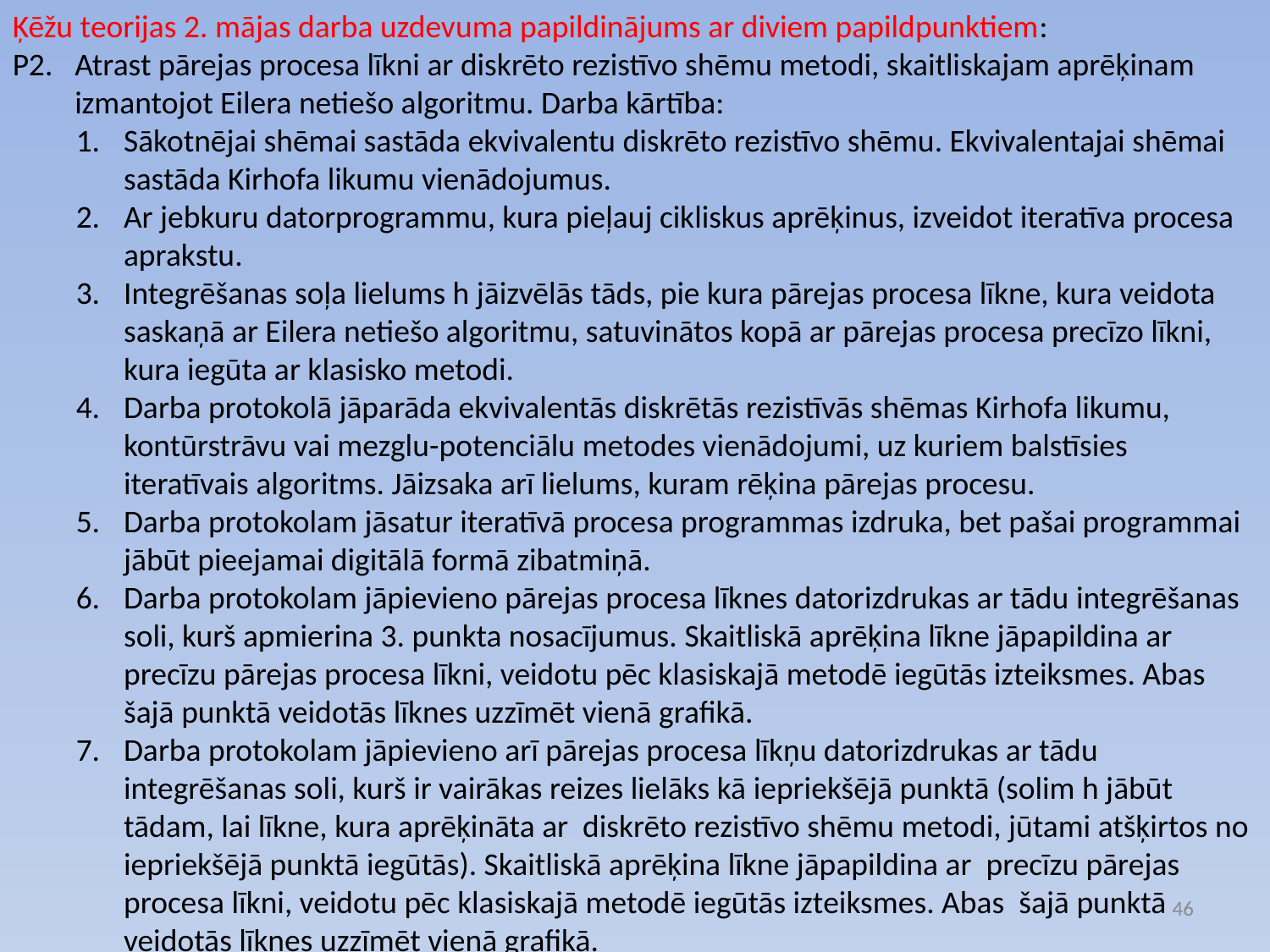

Ķēžu teorijas 2. mājas darba uzdevuma papildinājums ar diviem papildpunktiem:
P2.	Atrast pārejas procesa līkni ar diskrēto rezistīvo shēmu metodi, skaitliskajam aprēķinam izmantojot Eilera netiešo algoritmu. Darba kārtība:
Sākotnējai shēmai sastāda ekvivalentu diskrēto rezistīvo shēmu. Ekvivalentajai shēmai sastāda Kirhofa likumu vienādojumus.
Ar jebkuru datorprogrammu, kura pieļauj cikliskus aprēķinus, izveidot iteratīva procesa aprakstu.
Integrēšanas soļa lielums h jāizvēlās tāds, pie kura pārejas procesa līkne, kura veidota saskaņā ar Eilera netiešo algoritmu, satuvinātos kopā ar pārejas procesa precīzo līkni, kura iegūta ar klasisko metodi.
Darba protokolā jāparāda ekvivalentās diskrētās rezistīvās shēmas Kirhofa likumu, kontūrstrāvu vai mezglu-potenciālu metodes vienādojumi, uz kuriem balstīsies iteratīvais algoritms. Jāizsaka arī lielums, kuram rēķina pārejas procesu.
Darba protokolam jāsatur iteratīvā procesa programmas izdruka, bet pašai programmai jābūt pieejamai digitālā formā zibatmiņā.
Darba protokolam jāpievieno pārejas procesa līknes datorizdrukas ar tādu integrēšanas soli, kurš apmierina 3. punkta nosacījumus. Skaitliskā aprēķina līkne jāpapildina ar  precīzu pārejas procesa līkni, veidotu pēc klasiskajā metodē iegūtās izteiksmes. Abas  šajā punktā veidotās līknes uzzīmēt vienā grafikā.
Darba protokolam jāpievieno arī pārejas procesa līkņu datorizdrukas ar tādu integrēšanas soli, kurš ir vairākas reizes lielāks kā iepriekšējā punktā (solim h jābūt tādam, lai līkne, kura aprēķināta ar  diskrēto rezistīvo shēmu metodi, jūtami atšķirtos no iepriekšējā punktā iegūtās). Skaitliskā aprēķina līkne jāpapildina ar  precīzu pārejas procesa līkni, veidotu pēc klasiskajā metodē iegūtās izteiksmes. Abas  šajā punktā veidotās līknes uzzīmēt vienā grafikā.

46